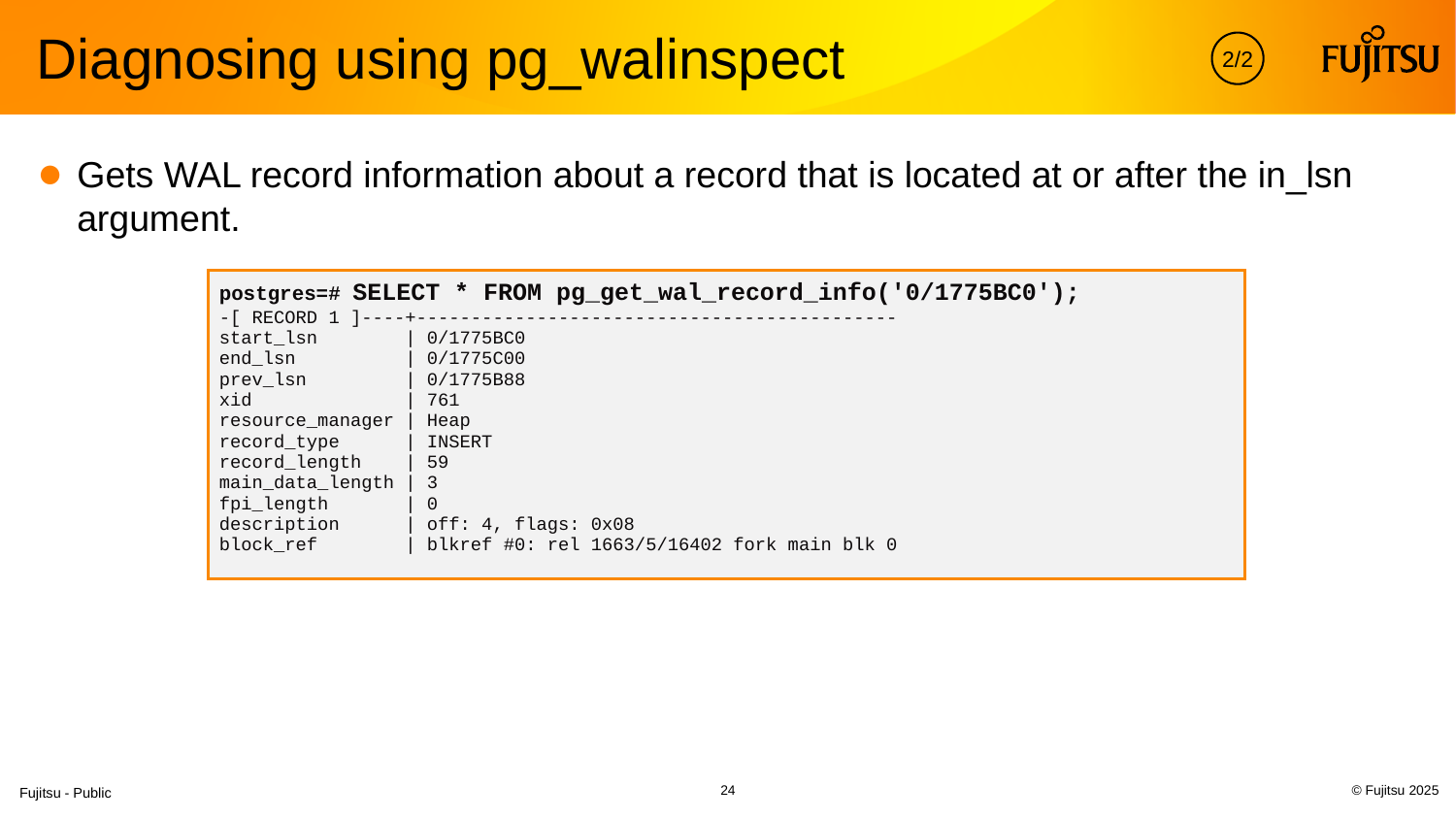

2/2
# Diagnosing using pg_walinspect
Gets WAL record information about a record that is located at or after the in_lsn argument.
postgres=# SELECT * FROM pg_get_wal_record_info('0/1775BC0');
-[ RECORD 1 ]----+--------------------------------------------
start_lsn        | 0/1775BC0
end_lsn          | 0/1775C00
prev_lsn         | 0/1775B88
xid              | 761
resource_manager | Heap
record_type      | INSERT
record_length    | 59
main_data_length | 3
fpi_length       | 0
description      | off: 4, flags: 0x08
block_ref        | blkref #0: rel 1663/5/16402 fork main blk 0